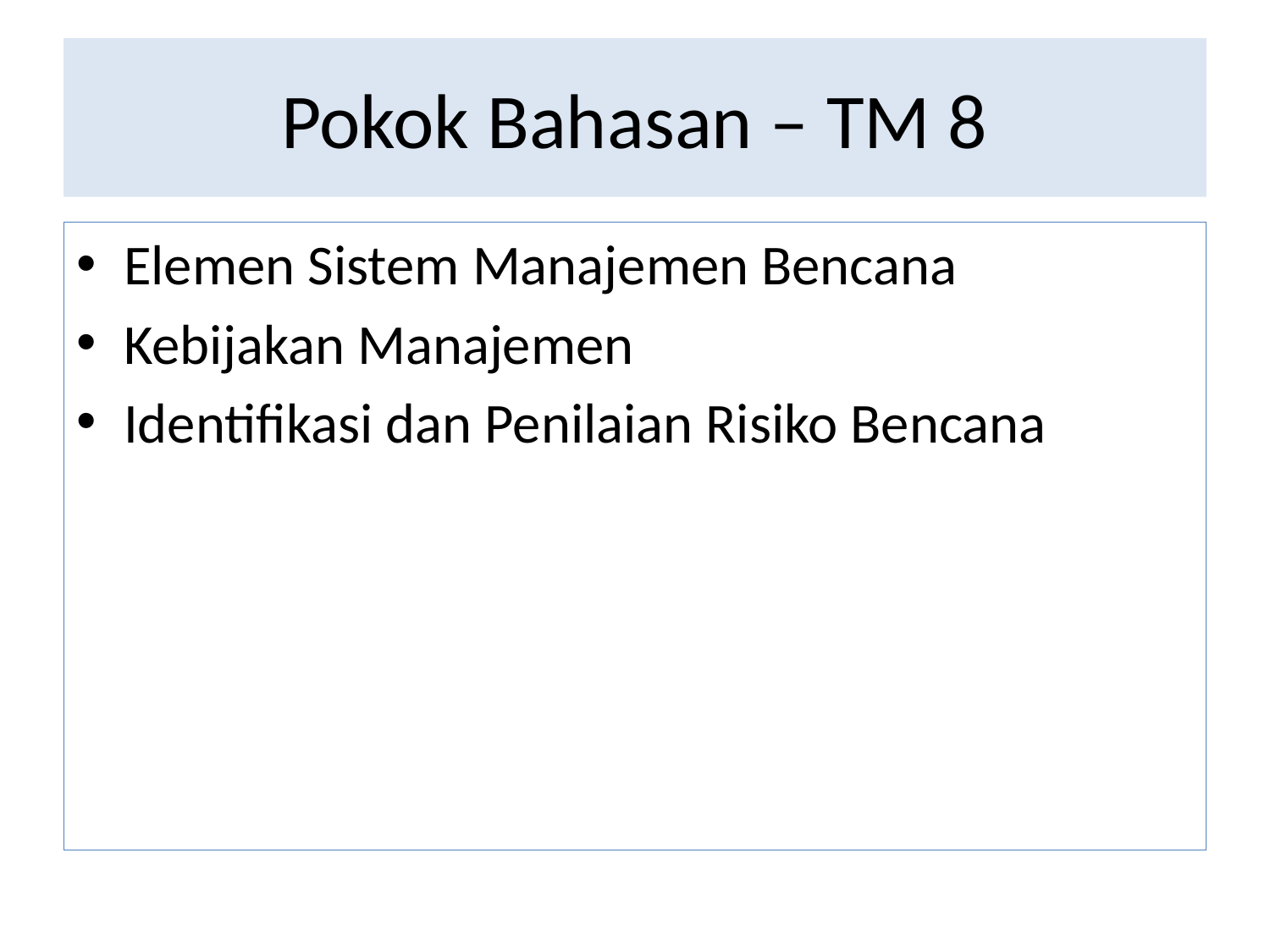

# Pokok Bahasan – TM 8
Elemen Sistem Manajemen Bencana
Kebijakan Manajemen
Identifikasi dan Penilaian Risiko Bencana